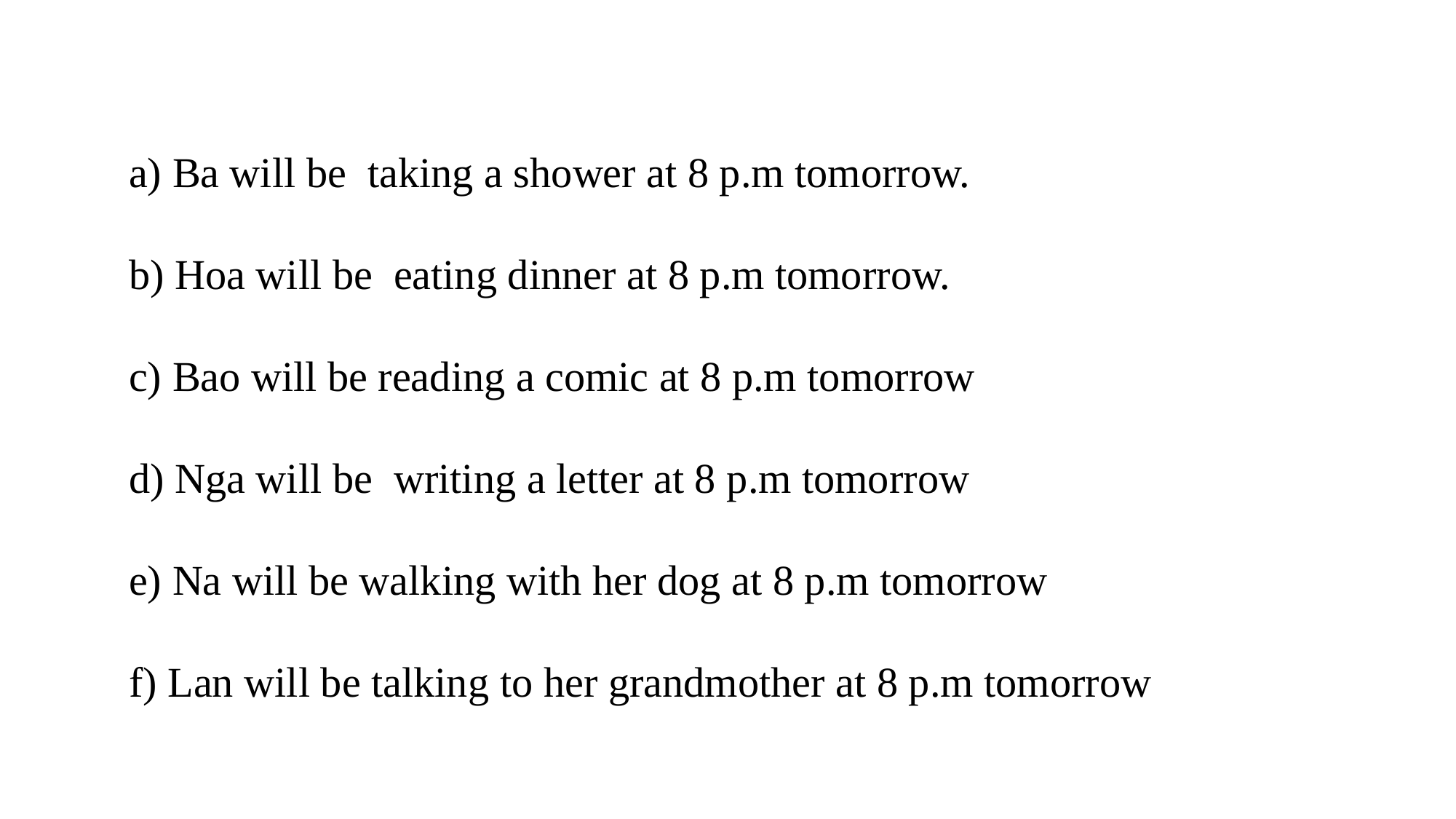

a) Ba will be  taking a shower at 8 p.m tomorrow.

b) Hoa will be  eating dinner at 8 p.m tomorrow.

c) Bao will be reading a comic at 8 p.m tomorrow

d) Nga will be  writing a letter at 8 p.m tomorrow

e) Na will be walking with her dog at 8 p.m tomorrow

f) Lan will be talking to her grandmother at 8 p.m tomorrow